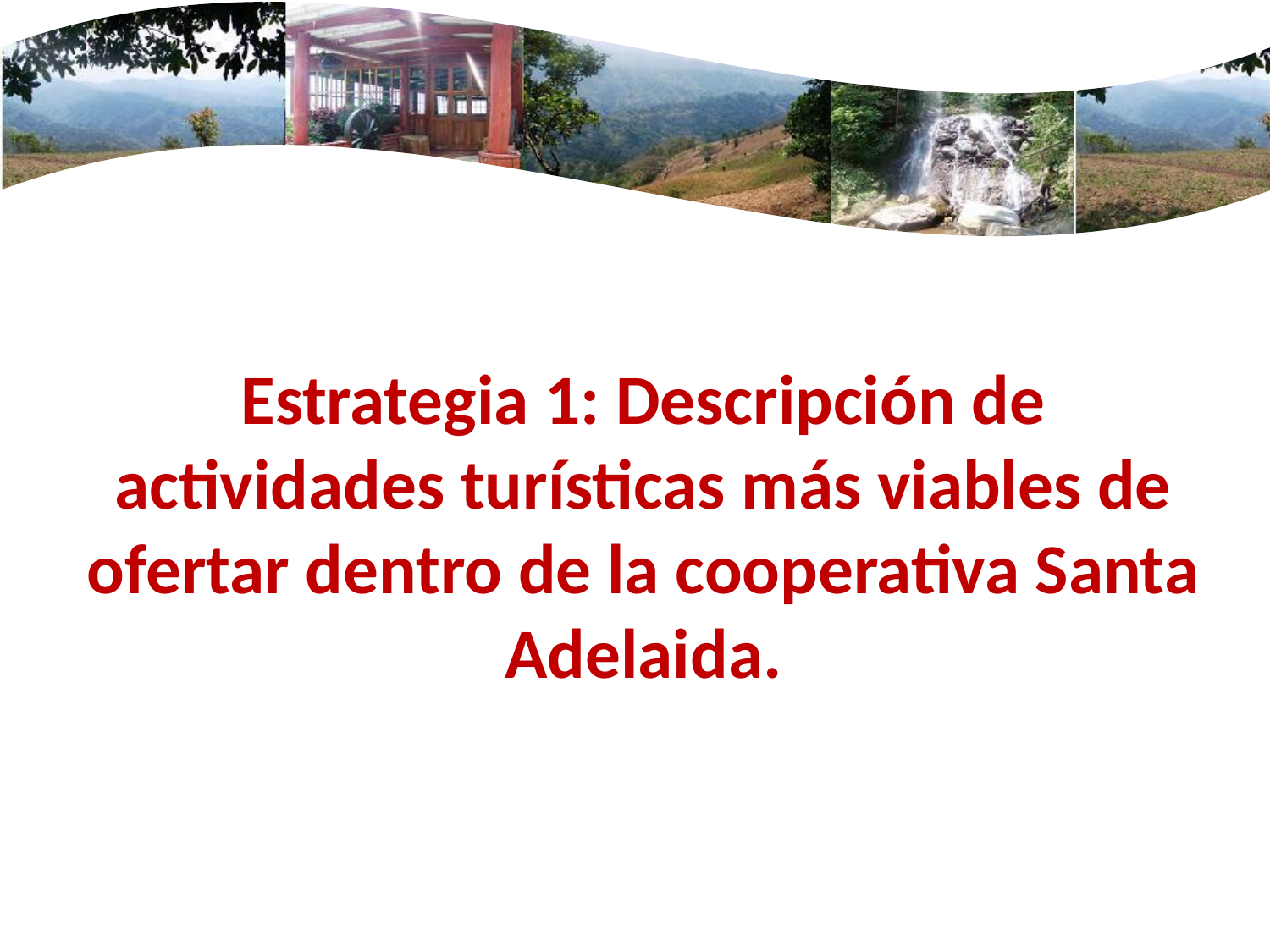

# Estrategia 1: Descripción de actividades turísticas más viables de ofertar dentro de la cooperativa Santa Adelaida.